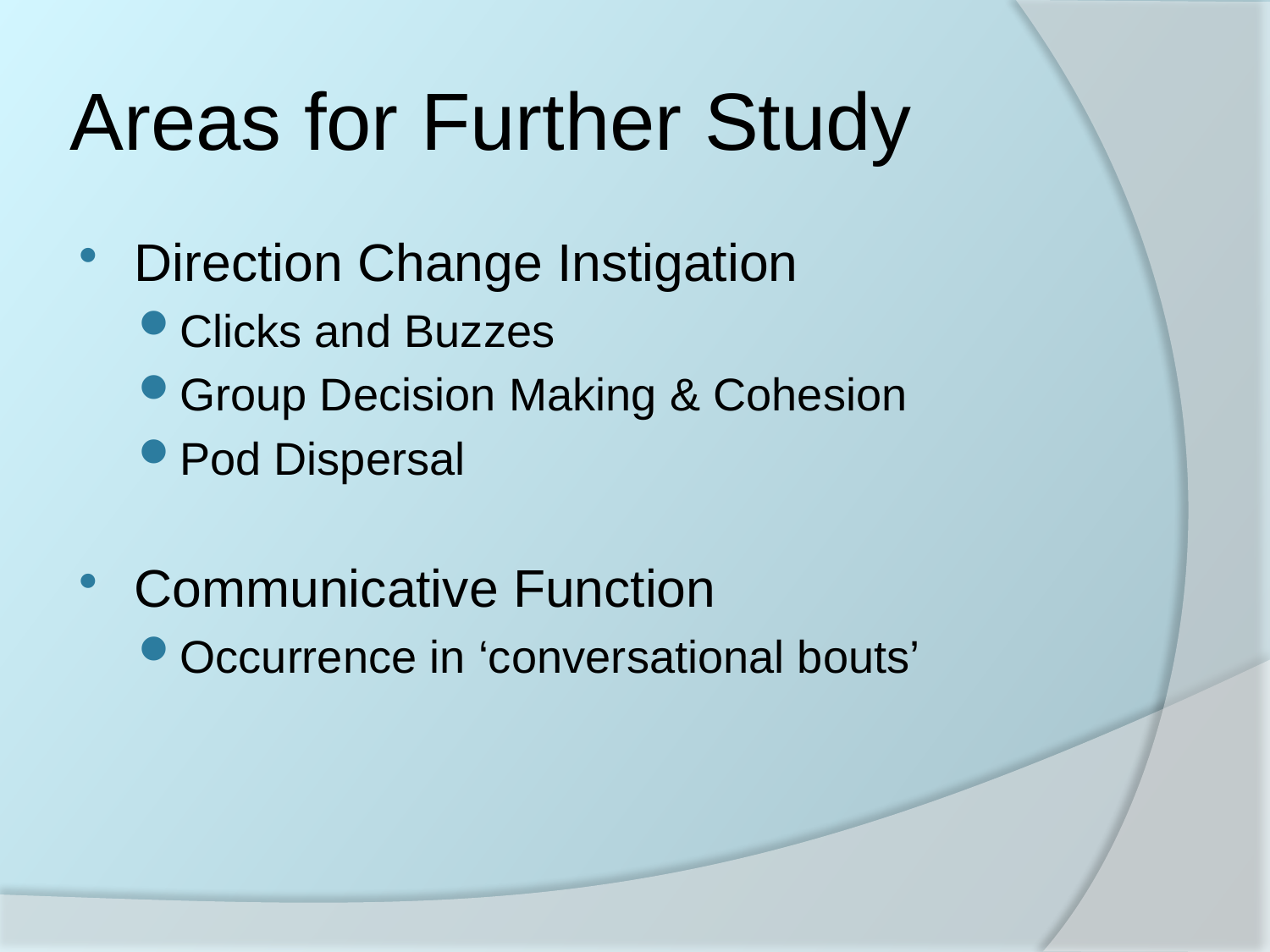

# Areas for Further Study
Direction Change Instigation
Clicks and Buzzes
Group Decision Making & Cohesion
Pod Dispersal

Communicative Function
Occurrence in ‘conversational bouts’